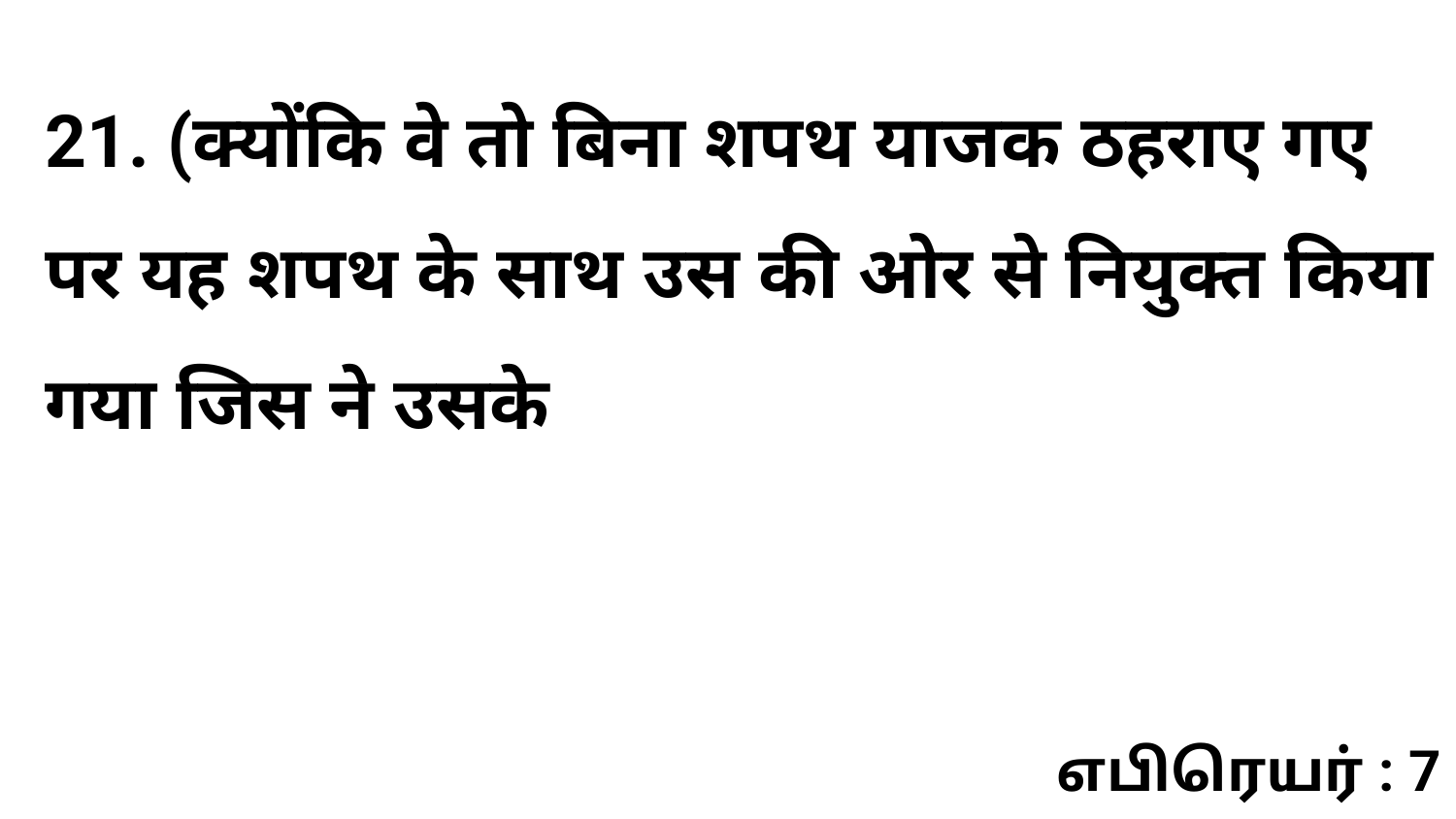

21. (क्योंकि वे तो बिना शपथ याजक ठहराए गए पर यह शपथ के साथ उस की ओर से नियुक्त किया गया जिस ने उसके
எபிரெயர் : 7